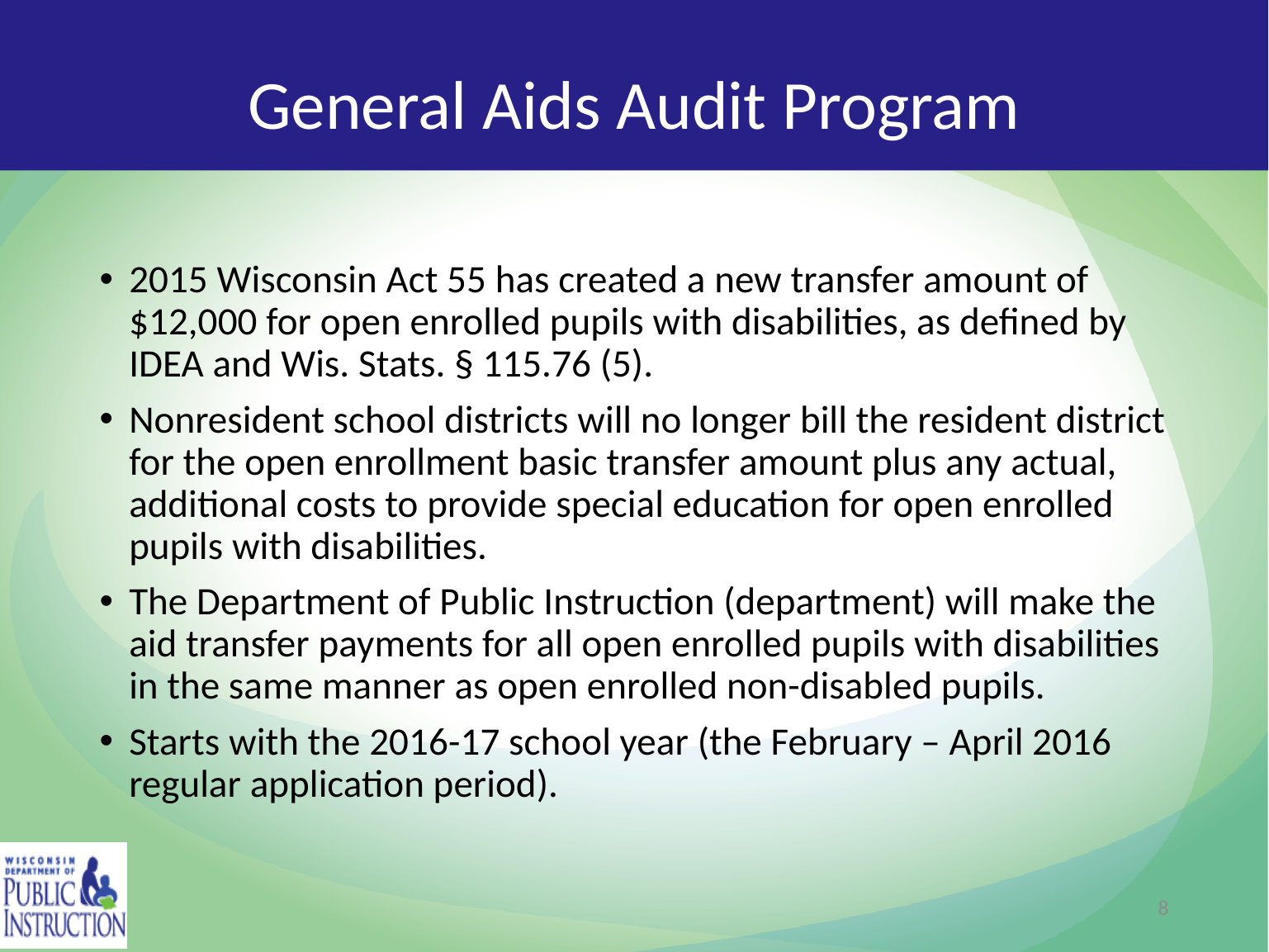

# General Aids Audit Program
2015 Wisconsin Act 55 has created a new transfer amount of $12,000 for open enrolled pupils with disabilities, as defined by IDEA and Wis. Stats. § 115.76 (5).
Nonresident school districts will no longer bill the resident district for the open enrollment basic transfer amount plus any actual, additional costs to provide special education for open enrolled pupils with disabilities.
The Department of Public Instruction (department) will make the aid transfer payments for all open enrolled pupils with disabilities in the same manner as open enrolled non-disabled pupils.
Starts with the 2016-17 school year (the February – April 2016 regular application period).

8